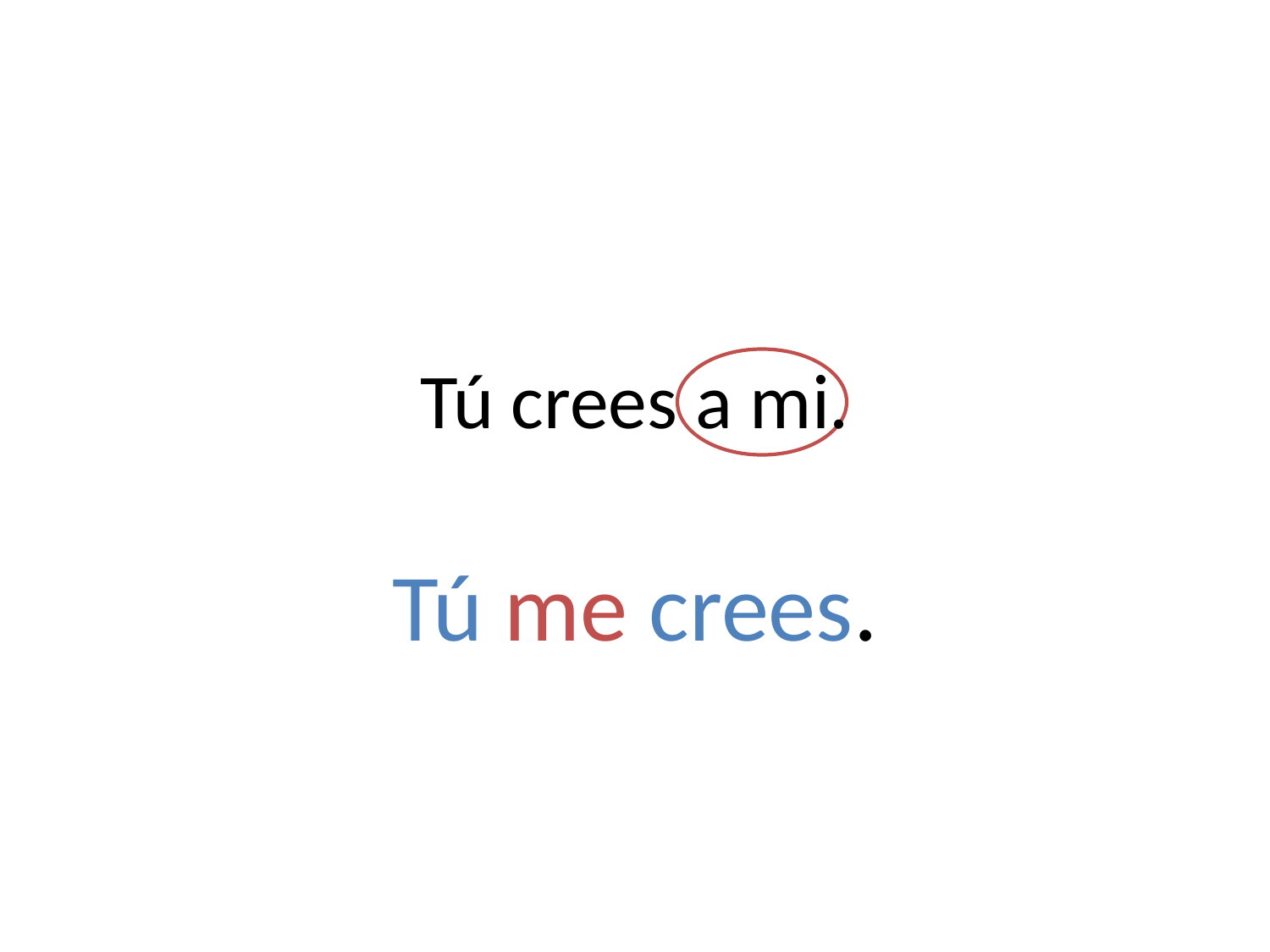

# Tú crees a mi.

Tú me crees.